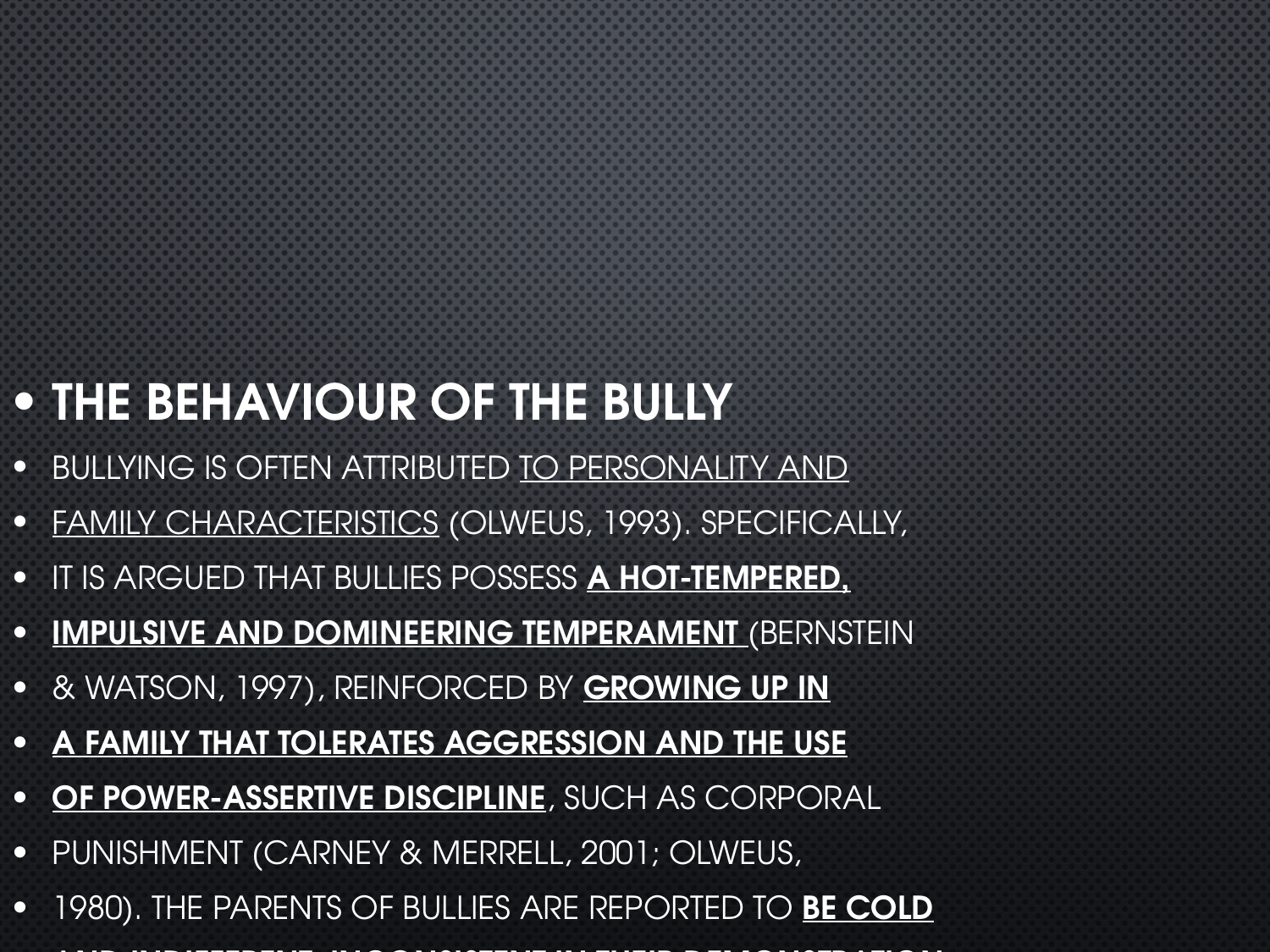

The behaviour of the bully
Bullying is often attributed to personality and
family characteristics (Olweus, 1993). Specifically,
it is argued that bullies possess a hot-tempered,
impulsive and domineering temperament (Bernstein
& Watson, 1997), reinforced by growing up in
a family that tolerates aggression and the use
of power-assertive discipline, such as corporal
punishment (Carney & Merrell, 2001; Olweus,
1980). The parents of bullies are reported to be cold
and indifferent; inconsistent in their demonstration
of affection; and unable to set clear boundaries